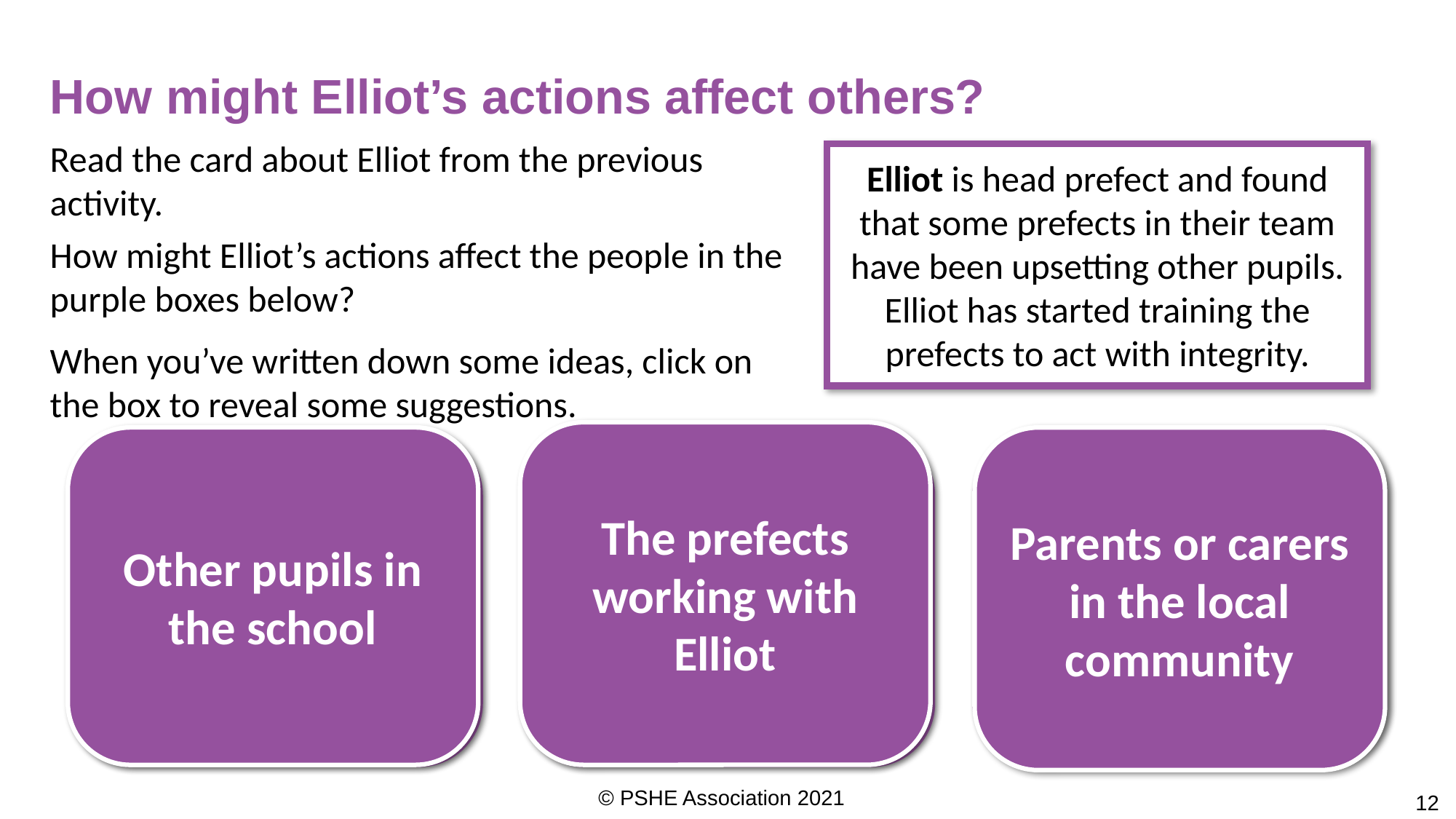

How might Elliot’s actions affect others?
Read the card about Elliot from the previous activity.
How might Elliot’s actions affect the people in the purple boxes below?
When you’ve written down some ideas, click on the box to reveal some suggestions.
Elliot is head prefect and found that some prefects in their team have been upsetting other pupils. Elliot has started training the prefects to act with integrity.
The prefects working with Elliot
Other pupils in the school
Parents or carers in the local community
Prefects in the school will be better able to show helpful behaviours.
The prefects could talk about the skills they’ve learned in interviews for jobs or further education.
Parents and carers in the local community might hear about how supportive students in the school are to each other.
They might feel happy their child is going to the school; or if their children are younger, they may choose to send their children to the school when they’re older.
Other pupils may feel safer and more able to talk to prefects if they need help.
Younger pupils may aspire to be a prefect themselves and find ways to help out in the school community.
© PSHE Association 2021
12